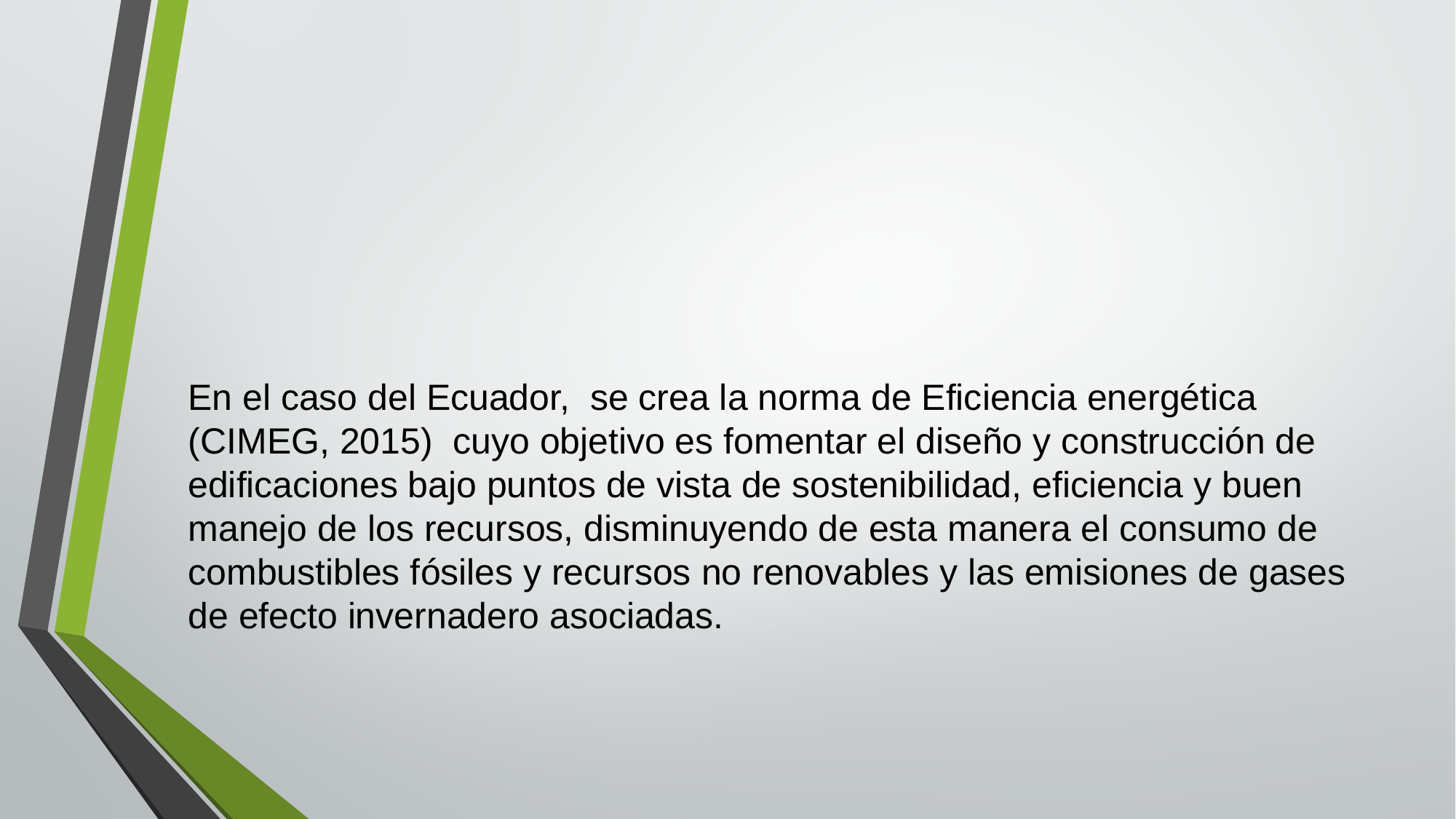

#
En el caso del Ecuador,  se crea la norma de Eficiencia energética (CIMEG, 2015)  cuyo objetivo es fomentar el diseño y construcción de edificaciones bajo puntos de vista de sostenibilidad, eficiencia y buen manejo de los recursos, disminuyendo de esta manera el consumo de combustibles fósiles y recursos no renovables y las emisiones de gases de efecto invernadero asociadas.